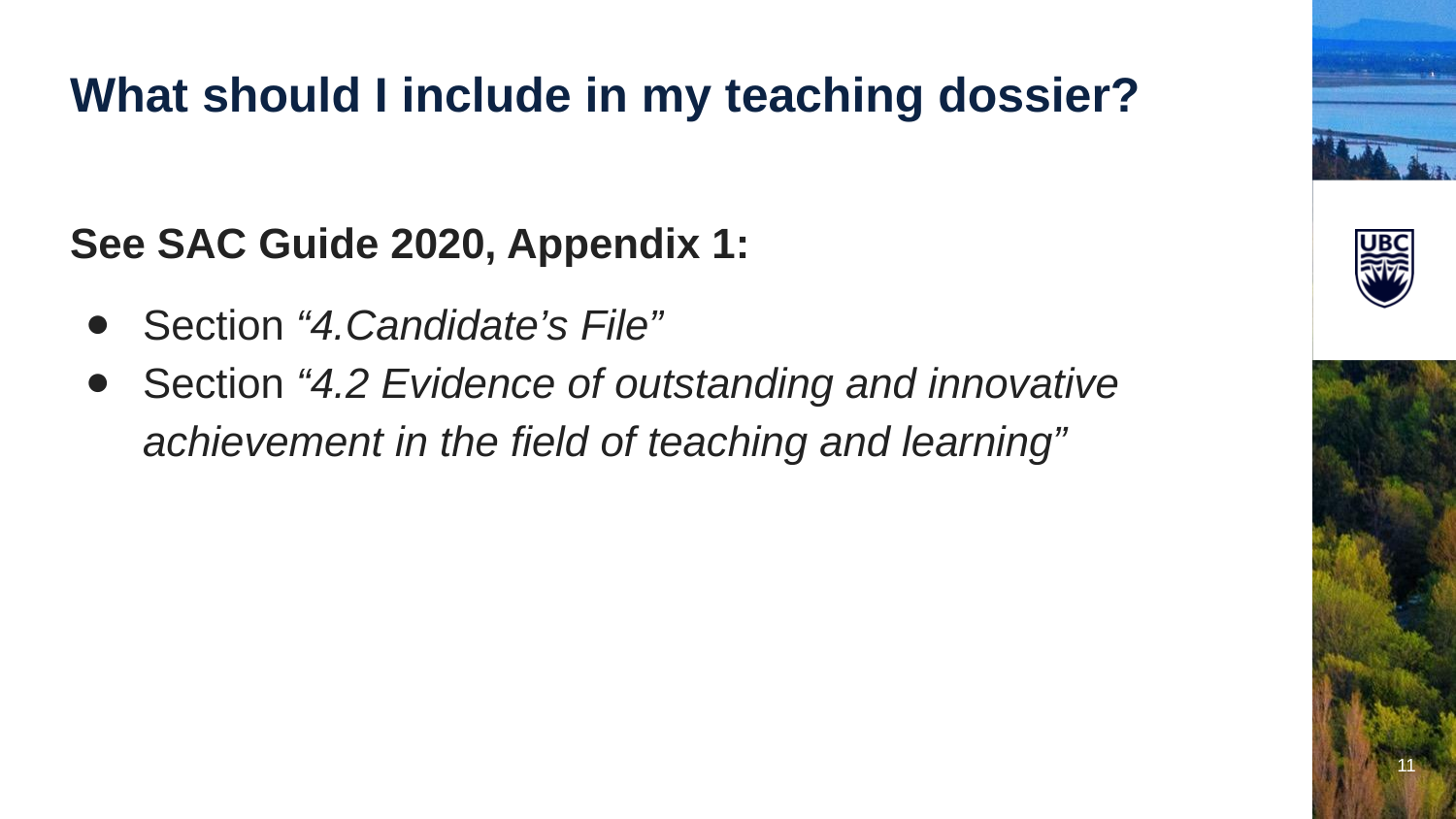

What should I include in my teaching dossier?

See SAC Guide 2020, Appendix 1:
Section “4.Candidate’s File”
Section “4.2 Evidence of outstanding and innovative achievement in the field of teaching and learning”